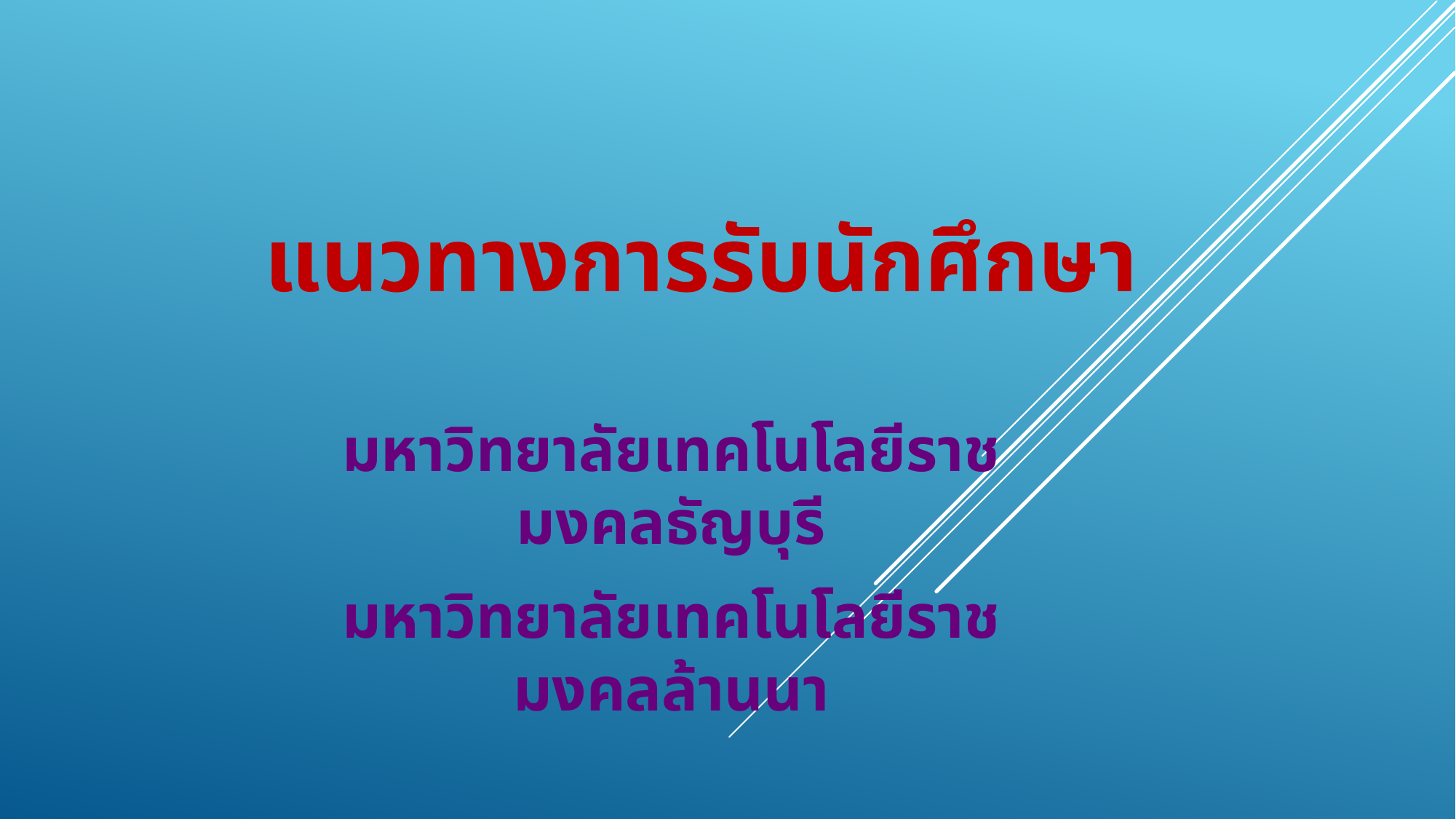

# แนวทางการรับนักศึกษา
มหาวิทยาลัยเทคโนโลยีราชมงคลธัญบุรี
มหาวิทยาลัยเทคโนโลยีราชมงคลล้านนา